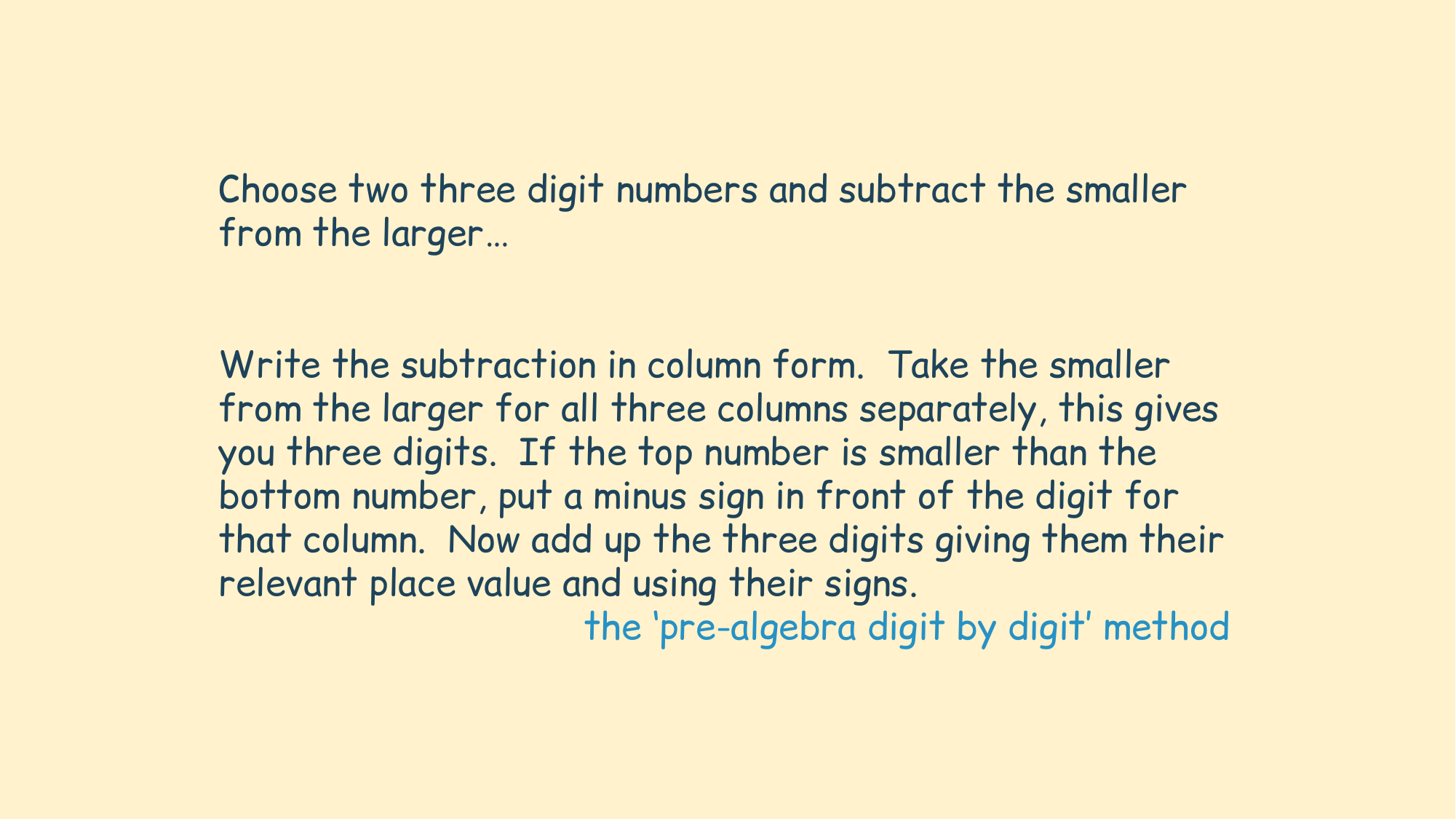

Choose two three digit numbers and subtract the smaller from the larger…

Write the subtraction in column form.  Take the smaller from the larger for all three columns separately, this gives you three digits.  If the top number is smaller than the bottom number, put a minus sign in front of the digit for that column.  Now add up the three digits giving them their relevant place value and using their signs.
the ‘pre-algebra digit by digit’ method